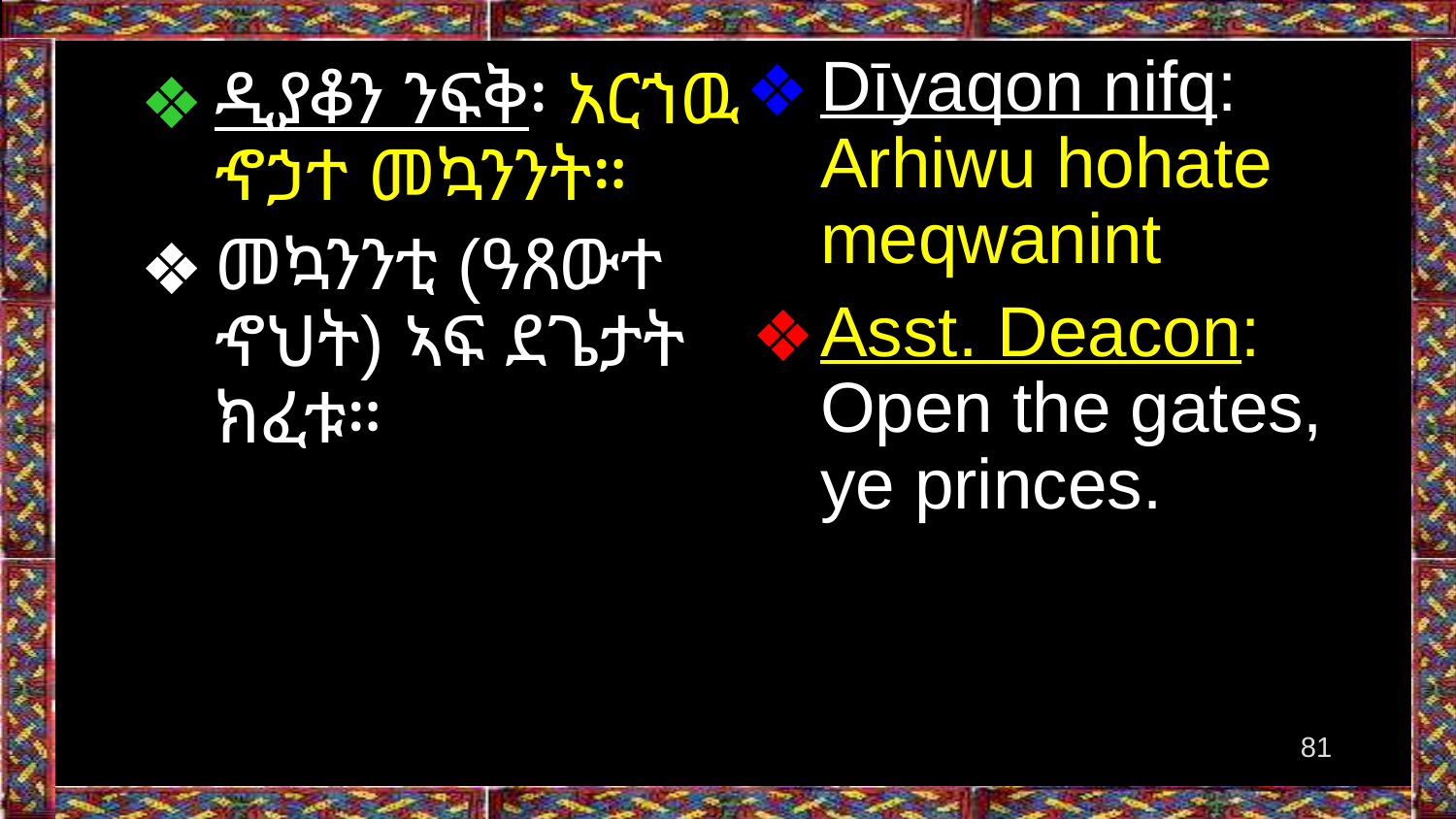

Dīyaqon nifq: Arhiwu hohate meqwanint
Asst. Deacon: Open the gates, ye princes.

ዲያቆን ንፍቅ፡ አርኀዉ ኆኃተ መኳንንት።
መኳንንቲ (ዓጸውተ ኆህት) ኣፍ ደጌታት ክፈቱ።

81